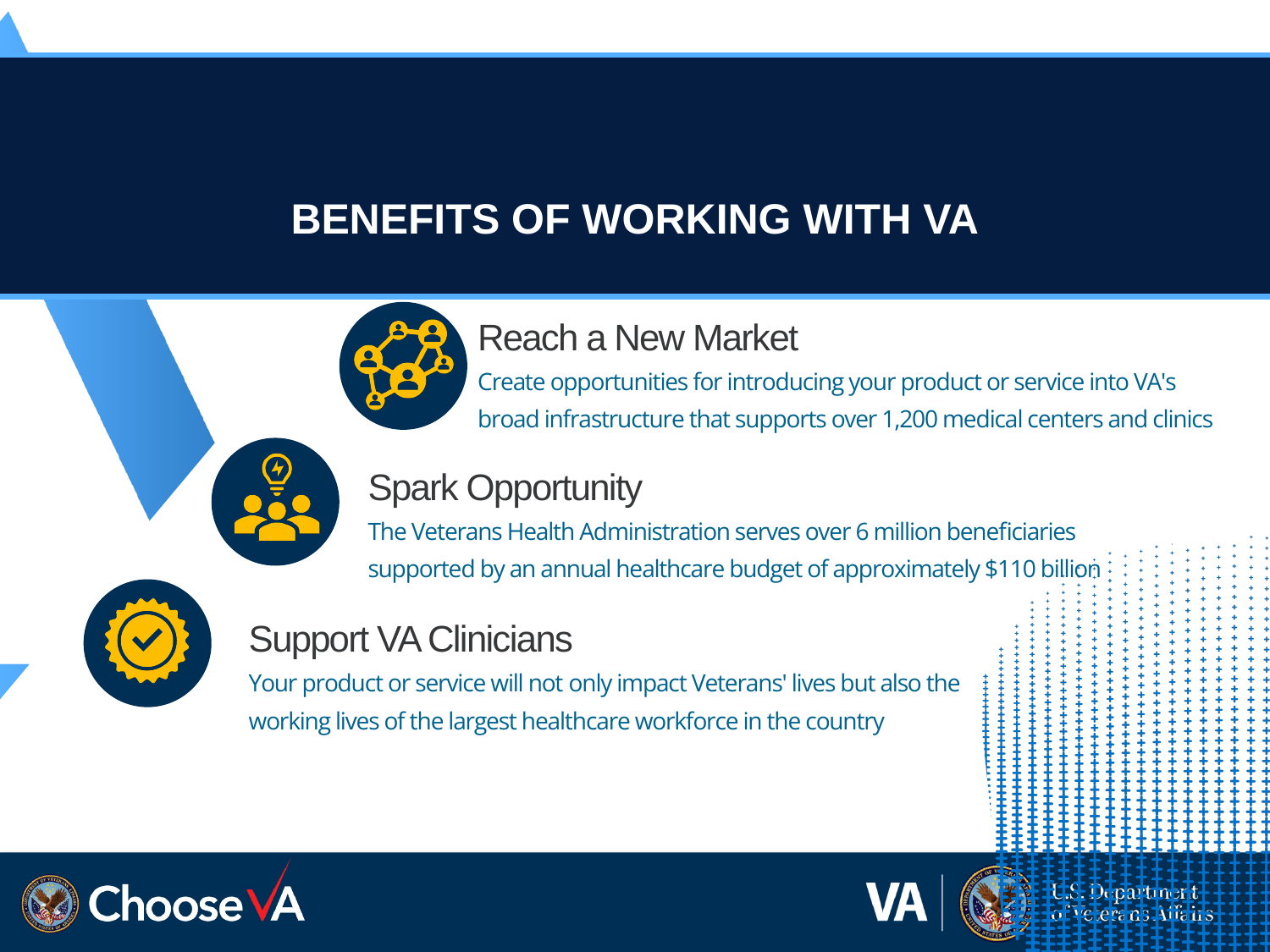

BENEFITS OF WORKING WITH VA

Reach a New Market
Create opportunities for introducing your product or service into VA's broad infrastructure that supports over 1,200 medical centers and clinics

Spark Opportunity
The Veterans Health Administration serves over 6 million beneficiaries supported by an annual healthcare budget of approximately $110 billion

Support VA Clinicians
Your product or service will not only impact Veterans' lives but also the working lives of the largest healthcare workforce in the country